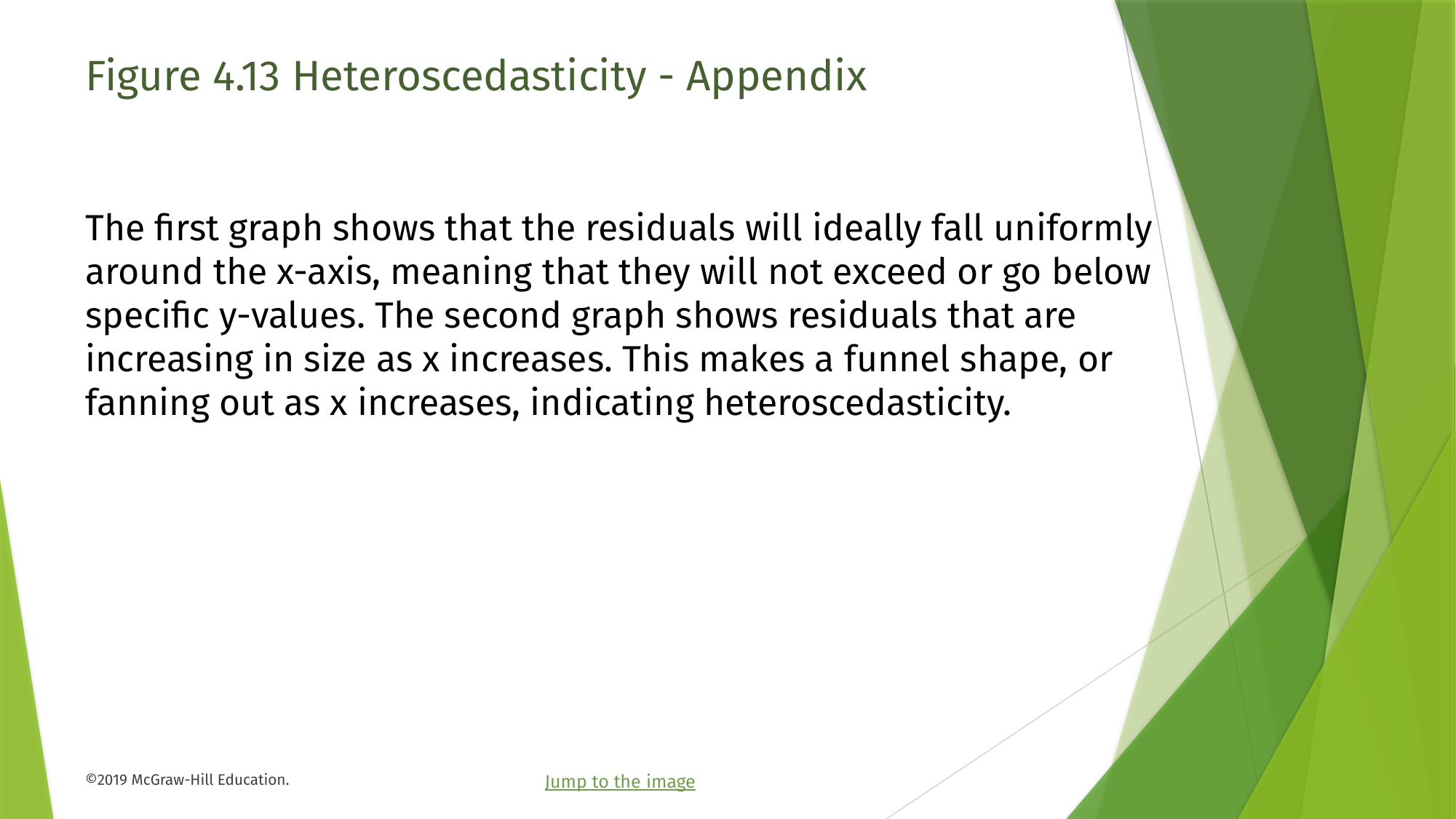

# Figure 4.13 Heteroscedasticity - Appendix
The first graph shows that the residuals will ideally fall uniformly around the x-axis, meaning that they will not exceed or go below specific y-values. The second graph shows residuals that are increasing in size as x increases. This makes a funnel shape, or fanning out as x increases, indicating heteroscedasticity.
Jump to the image